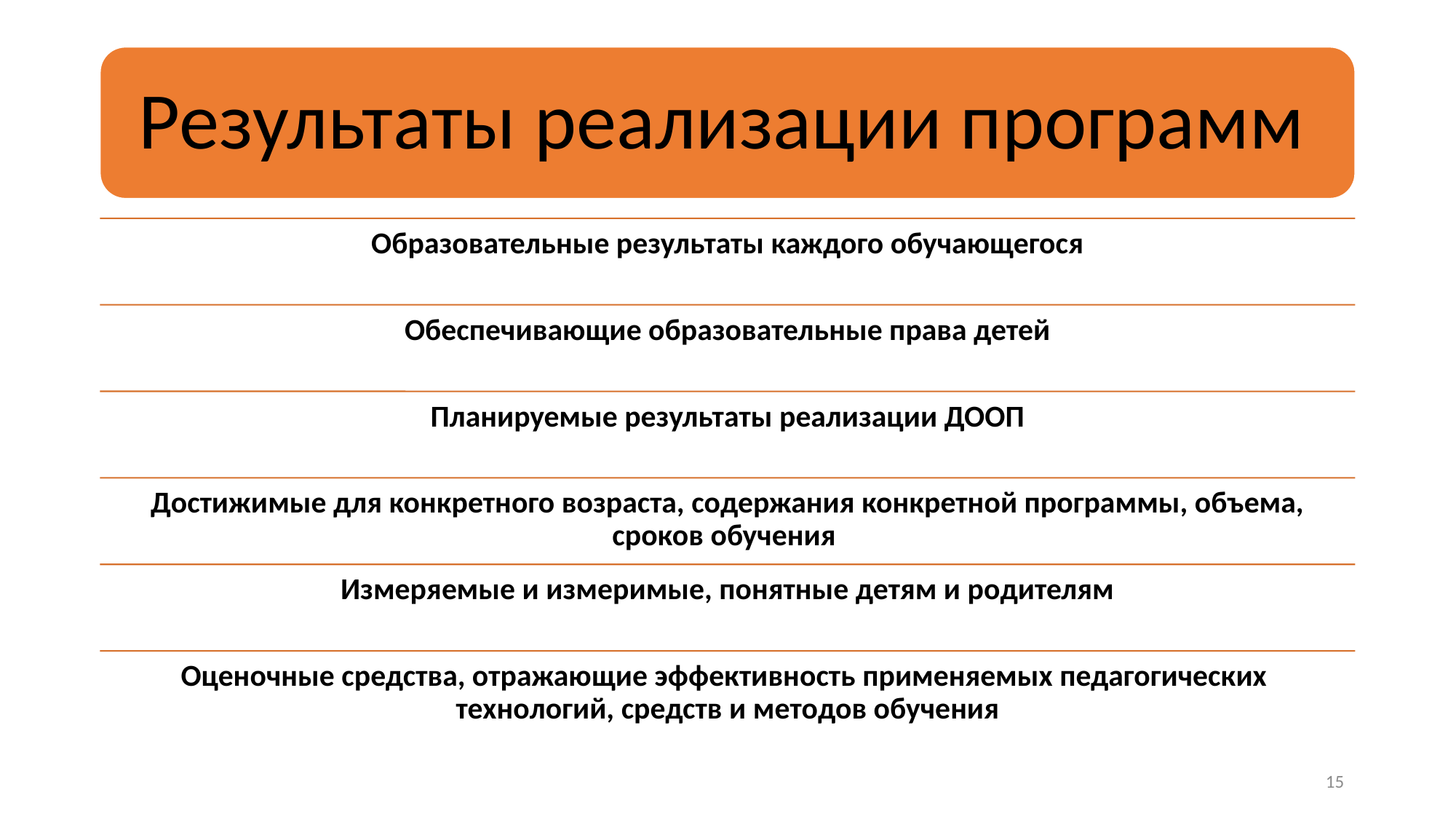

Результаты реализации программ
Образовательные результаты каждого обучающегося
Обеспечивающие образовательные права детей
Планируемые результаты реализации ДООП
Достижимые для конкретного возраста, содержания конкретной программы, объема, сроков обучения
Измеряемые и измеримые, понятные детям и родителям
Оценочные средства, отражающие эффективность применяемых педагогических  технологий, средств и методов обучения
15